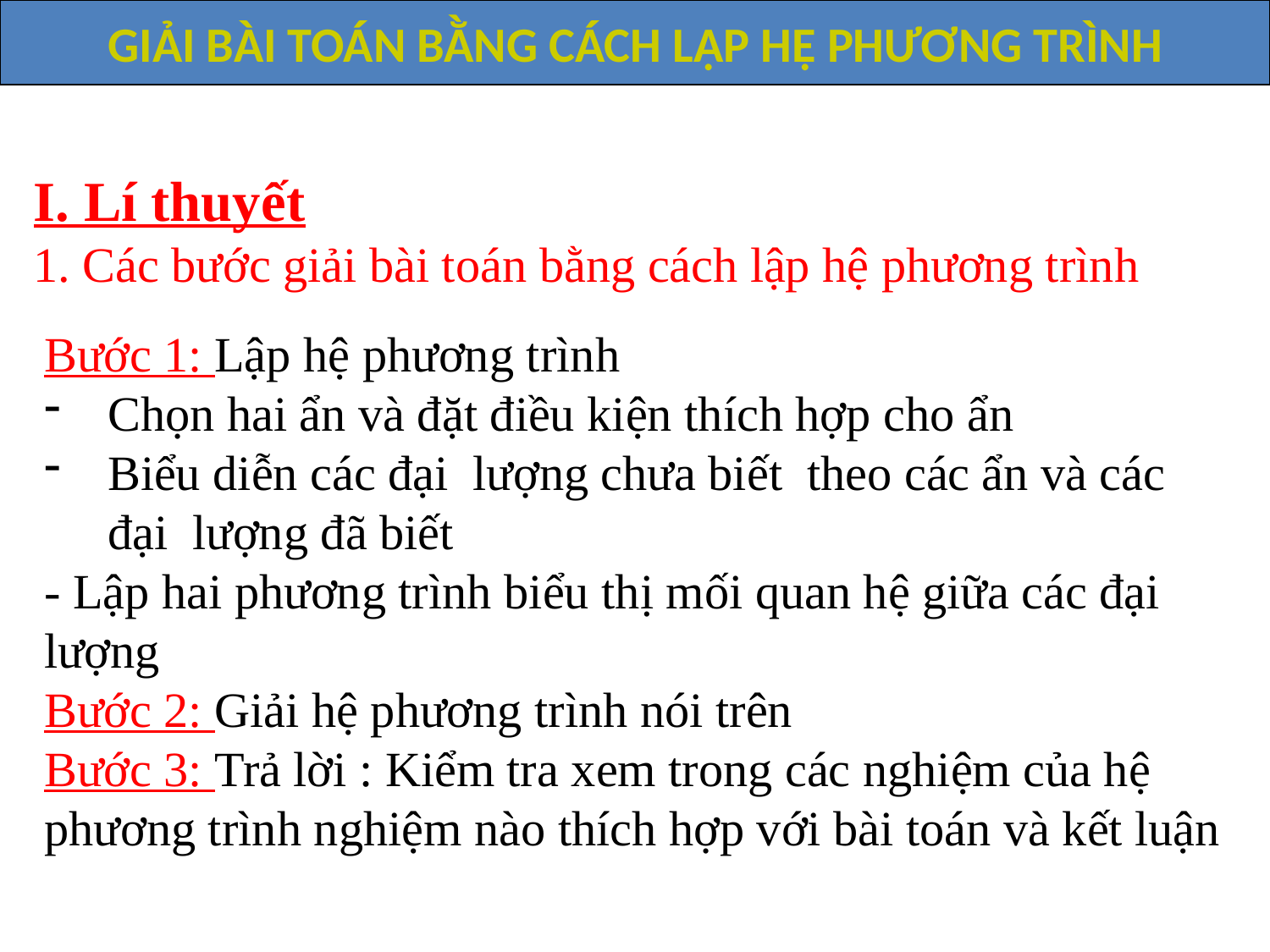

GIẢI BÀI TOÁN BẰNG CÁCH LẬP HỆ PHƯƠNG TRÌNH
I. Lí thuyết
1. Các bước giải bài toán bằng cách lập hệ phương trình
Bước 1: Lập hệ phương trình
Chọn hai ẩn và đặt điều kiện thích hợp cho ẩn
Biểu diễn các đại  lượng chưa biết  theo các ẩn và các đại  lượng đã biết
- Lập hai phương trình biểu thị mối quan hệ giữa các đại lượng
Bước 2: Giải hệ phương trình nói trên
Bước 3: Trả lời : Kiểm tra xem trong các nghiệm của hệ phương trình nghiệm nào thích hợp với bài toán và kết luận